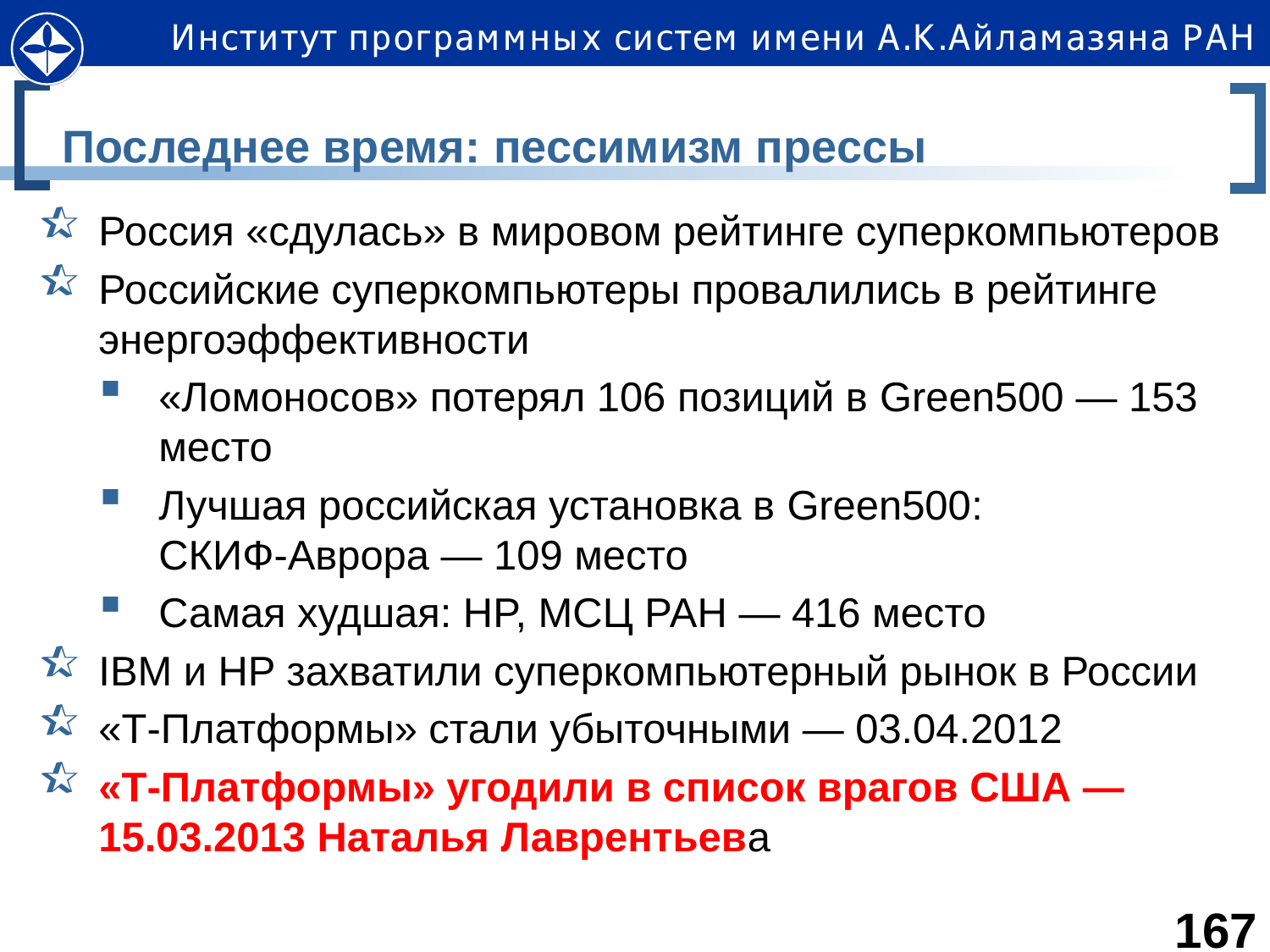

# Последнее время: пессимизм прессы
Россия «сдулась» в мировом рейтинге суперкомпьютеров
Российские суперкомпьютеры провалились в рейтинге энергоэффективности
«Ломоносов» потерял 106 позиций в Green500 — 153 место
Лучшая российская установка в Green500:
СКИФ-Аврора — 109 место
Самая худшая: HP, МСЦ РАН — 416 место
IBM и HP захватили суперкомпьютерный рынок в России
«Т-Платформы» стали убыточными — 03.04.2012
«Т-Платформы» угодили в список врагов США — 15.03.2013 Наталья Лаврентьева

167